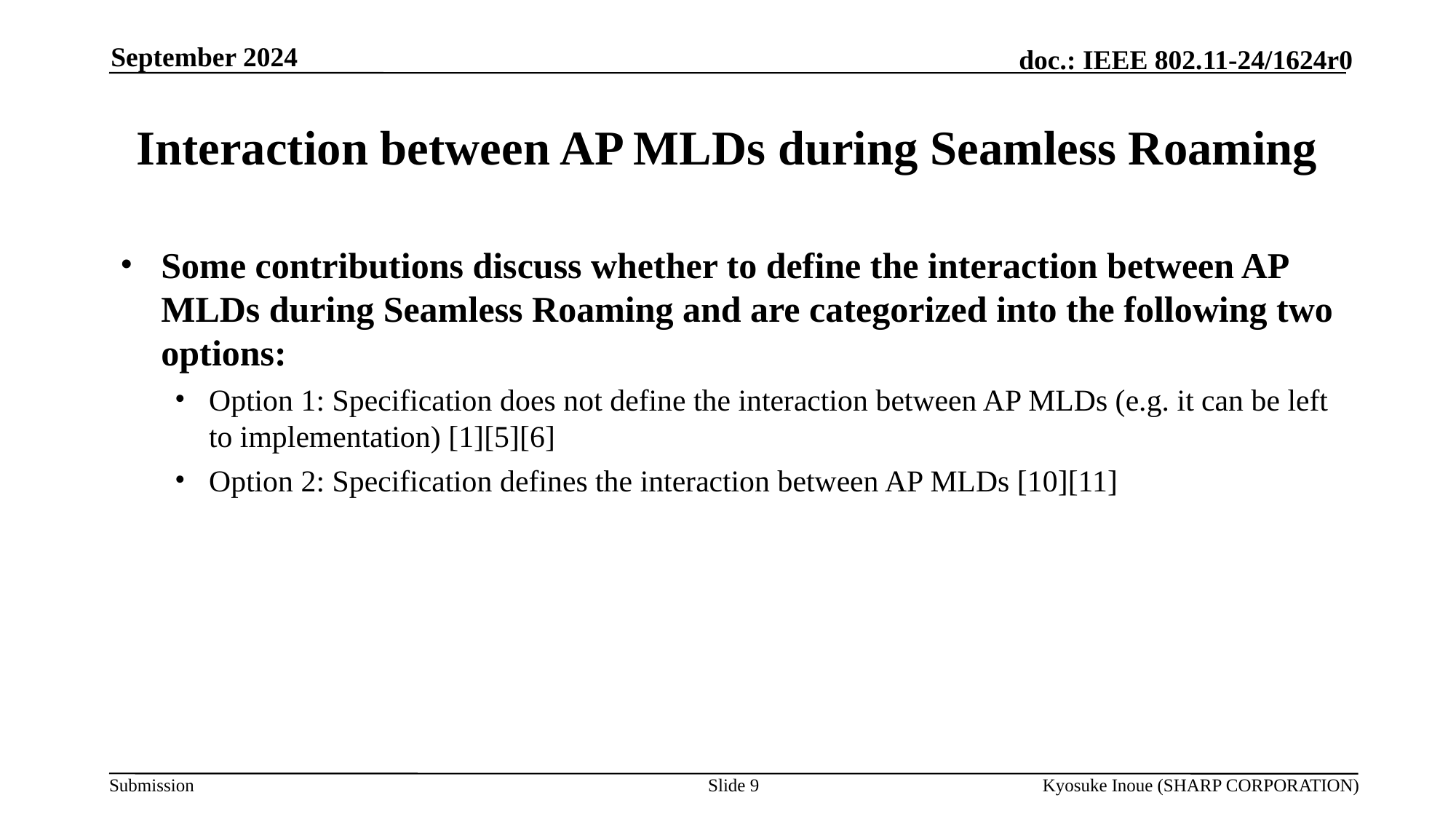

September 2024
# Interaction between AP MLDs during Seamless Roaming
Some contributions discuss whether to define the interaction between AP MLDs during Seamless Roaming and are categorized into the following two options:
Option 1: Specification does not define the interaction between AP MLDs (e.g. it can be left to implementation) [1][5][6]
Option 2: Specification defines the interaction between AP MLDs [10][11]
Slide 9
Kyosuke Inoue (SHARP CORPORATION)